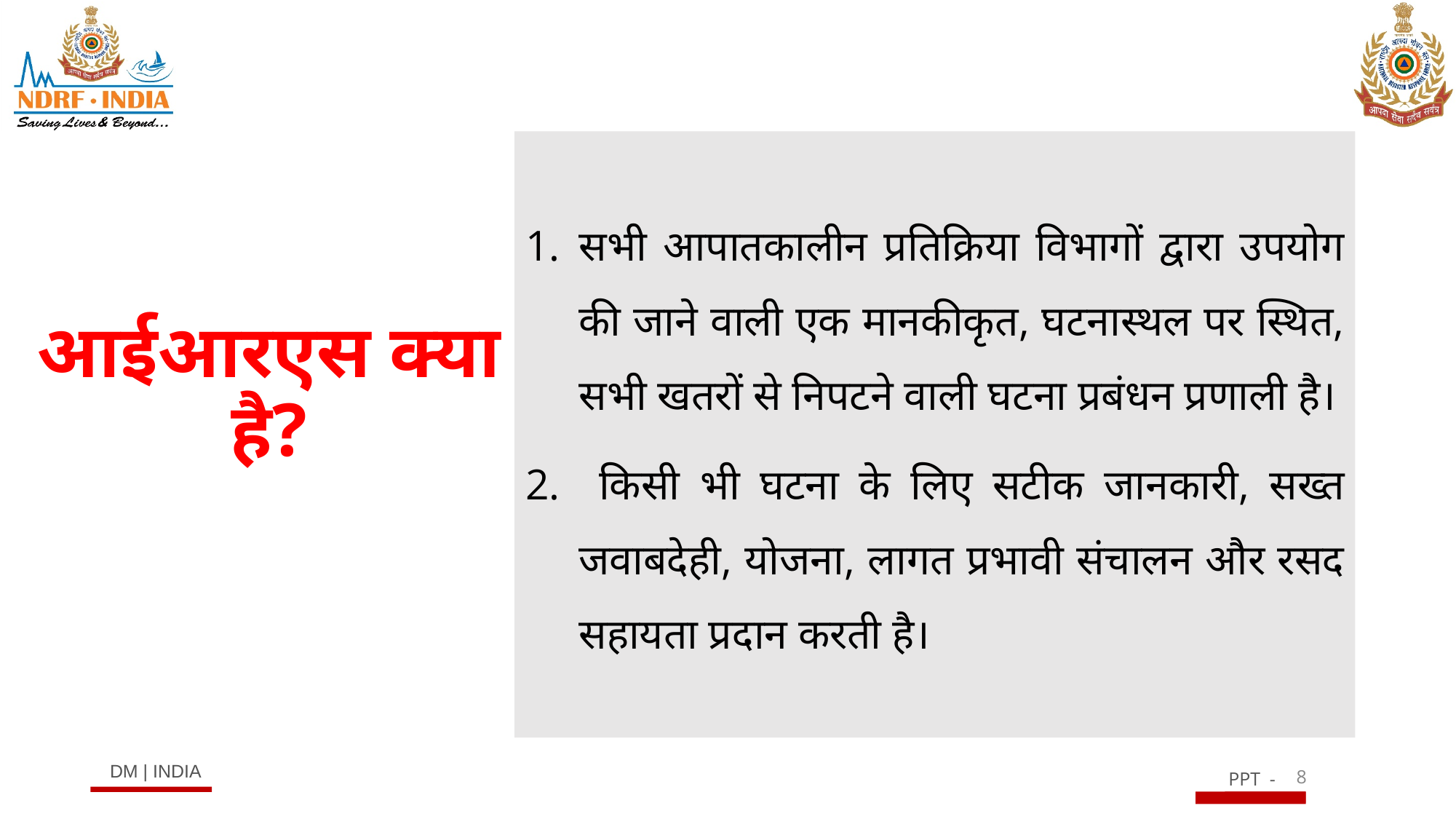

सभी आपातकालीन प्रतिक्रिया विभागों द्वारा उपयोग की जाने वाली एक मानकीकृत, घटनास्थल पर स्थित, सभी खतरों से निपटने वाली घटना प्रबंधन प्रणाली है।
 किसी भी घटना के लिए सटीक जानकारी, सख्त जवाबदेही, योजना, लागत प्रभावी संचालन और रसद सहायता प्रदान करती है।
# आईआरएस क्या है?
8